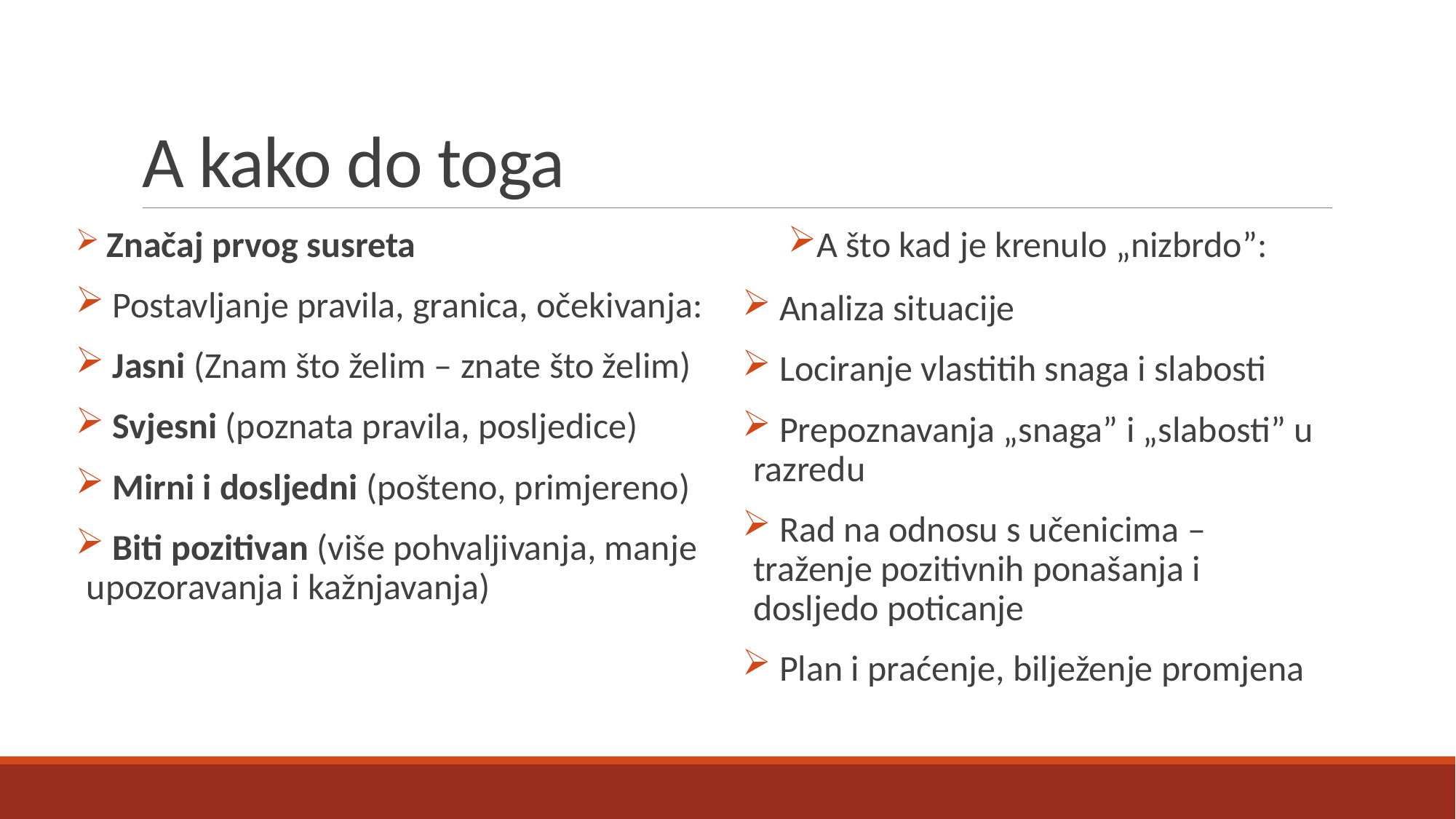

# A kako do toga
 Značaj prvog susreta
 Postavljanje pravila, granica, očekivanja:
 Jasni (Znam što želim – znate što želim)
 Svjesni (poznata pravila, posljedice)
 Mirni i dosljedni (pošteno, primjereno)
 Biti pozitivan (više pohvaljivanja, manje upozoravanja i kažnjavanja)

A što kad je krenulo „nizbrdo”:
 Analiza situacije
 Lociranje vlastitih snaga i slabosti
 Prepoznavanja „snaga” i „slabosti” u razredu
 Rad na odnosu s učenicima – traženje pozitivnih ponašanja i dosljedo poticanje
 Plan i praćenje, bilježenje promjena